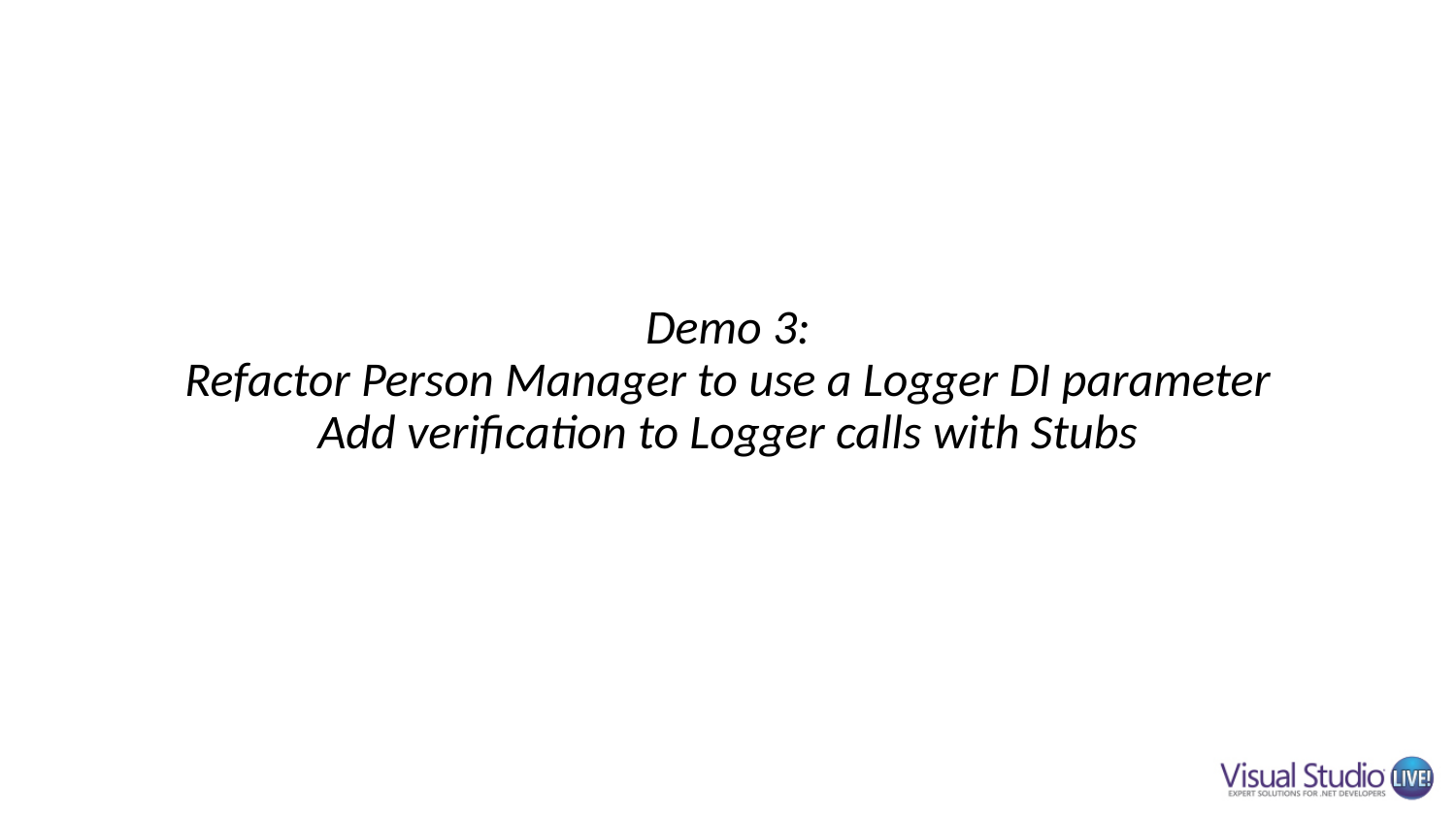

# Demo 3: Refactor Person Manager to use a Logger DI parameter Add verification to Logger calls with Stubs